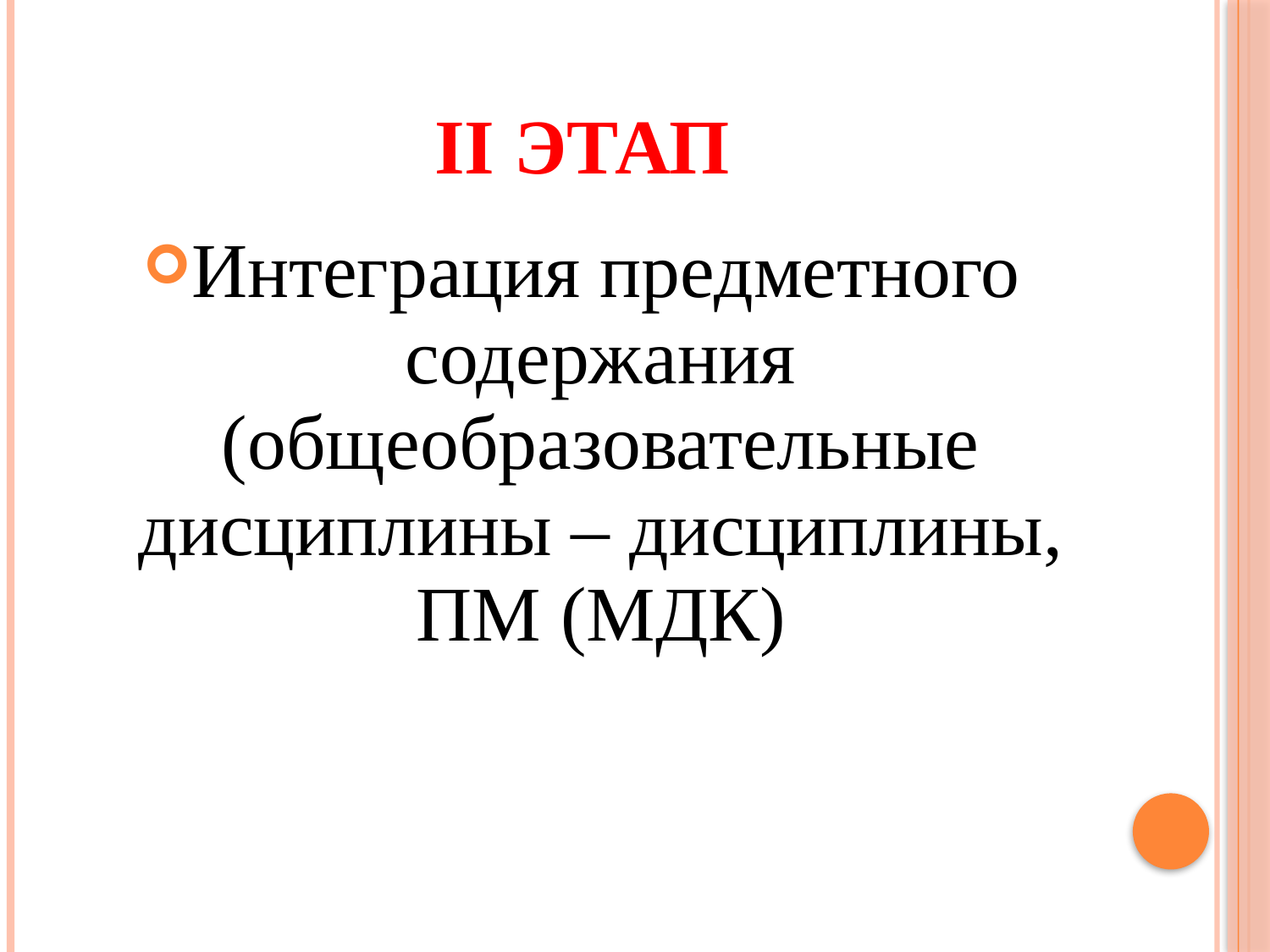

# II этап
Интеграция предметного содержания (общеобразовательные дисциплины – дисциплины, ПМ (МДК)